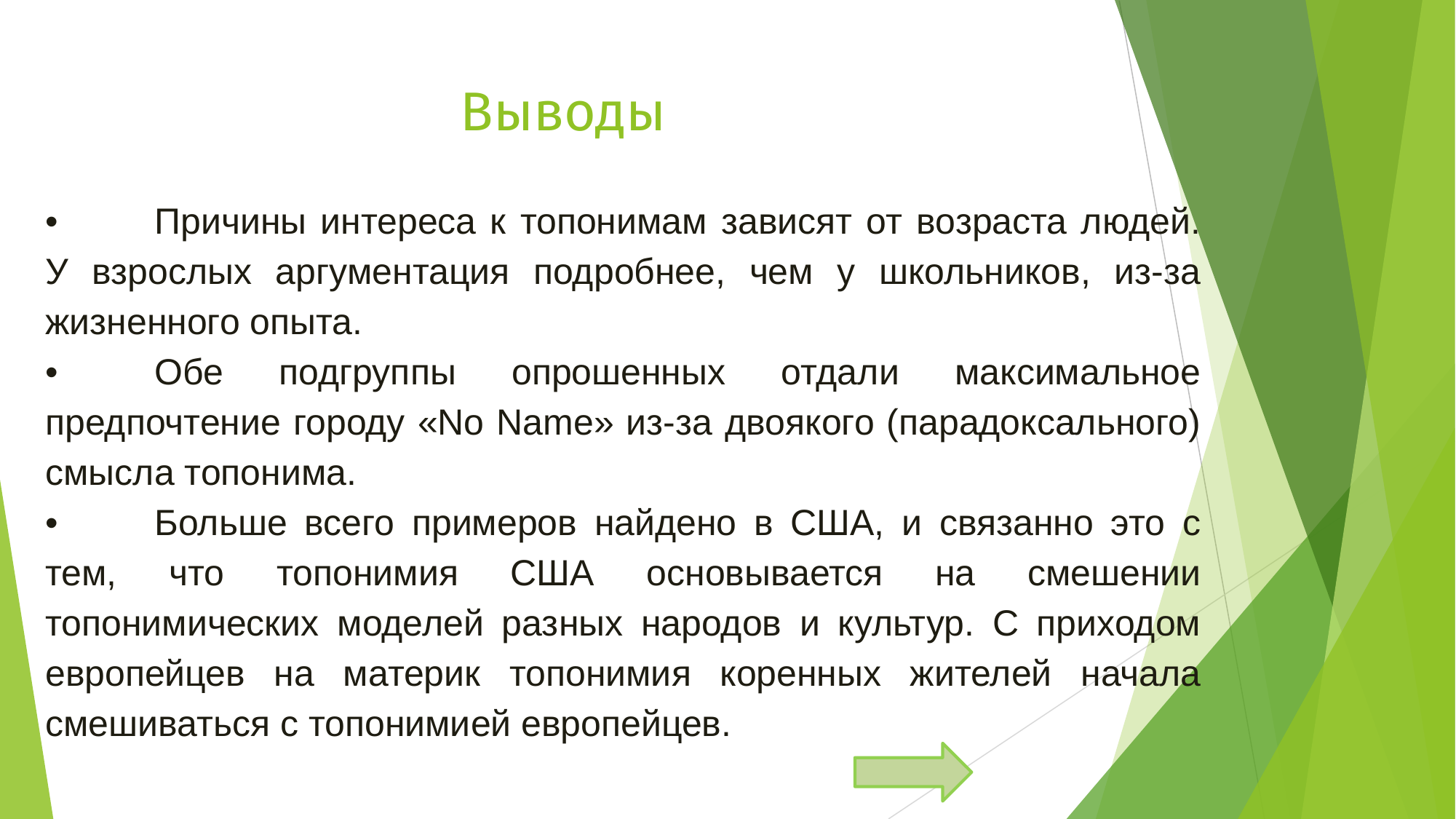

# Выводы
•	Причины интереса к топонимам зависят от возраста людей. У взрослых аргументация подробнее, чем у школьников, из-за жизненного опыта.
•	Обе подгруппы опрошенных отдали максимальное предпочтение городу «No Name» из-за двоякого (парадоксального) смысла топонима.
•	Больше всего примеров найдено в США, и связанно это с тем, что топонимия США основывается на смешении топонимических моделей разных народов и культур. С приходом европейцев на материк топонимия коренных жителей начала смешиваться с топонимией европейцев.